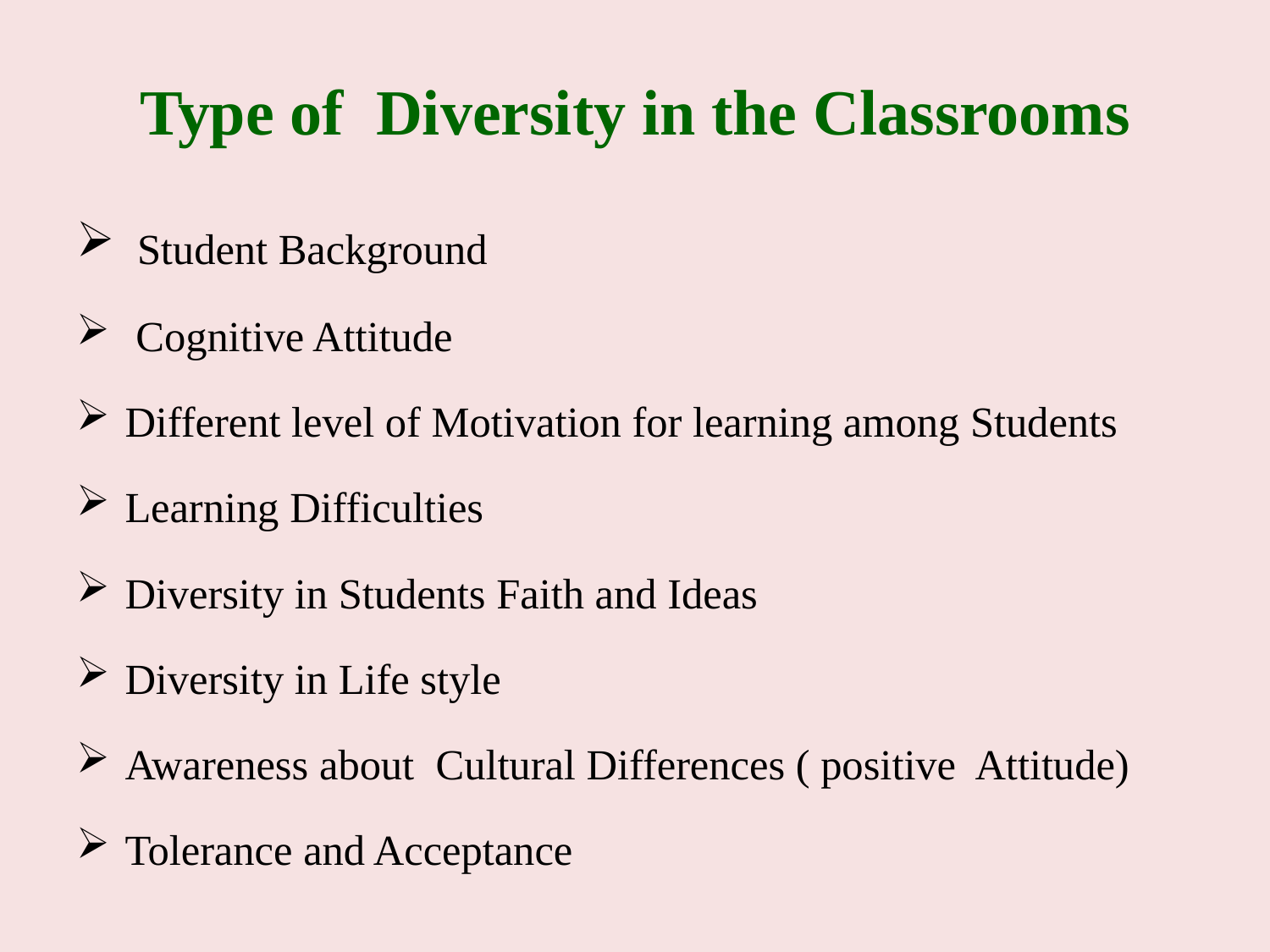

# Type of  Diversity in the Classrooms
 Student Background
 Cognitive Attitude
Different level of Motivation for learning among Students
Learning Difficulties
Diversity in Students Faith and Ideas
Diversity in Life style
Awareness about  Cultural Differences ( positive  Attitude)
Tolerance and Acceptance